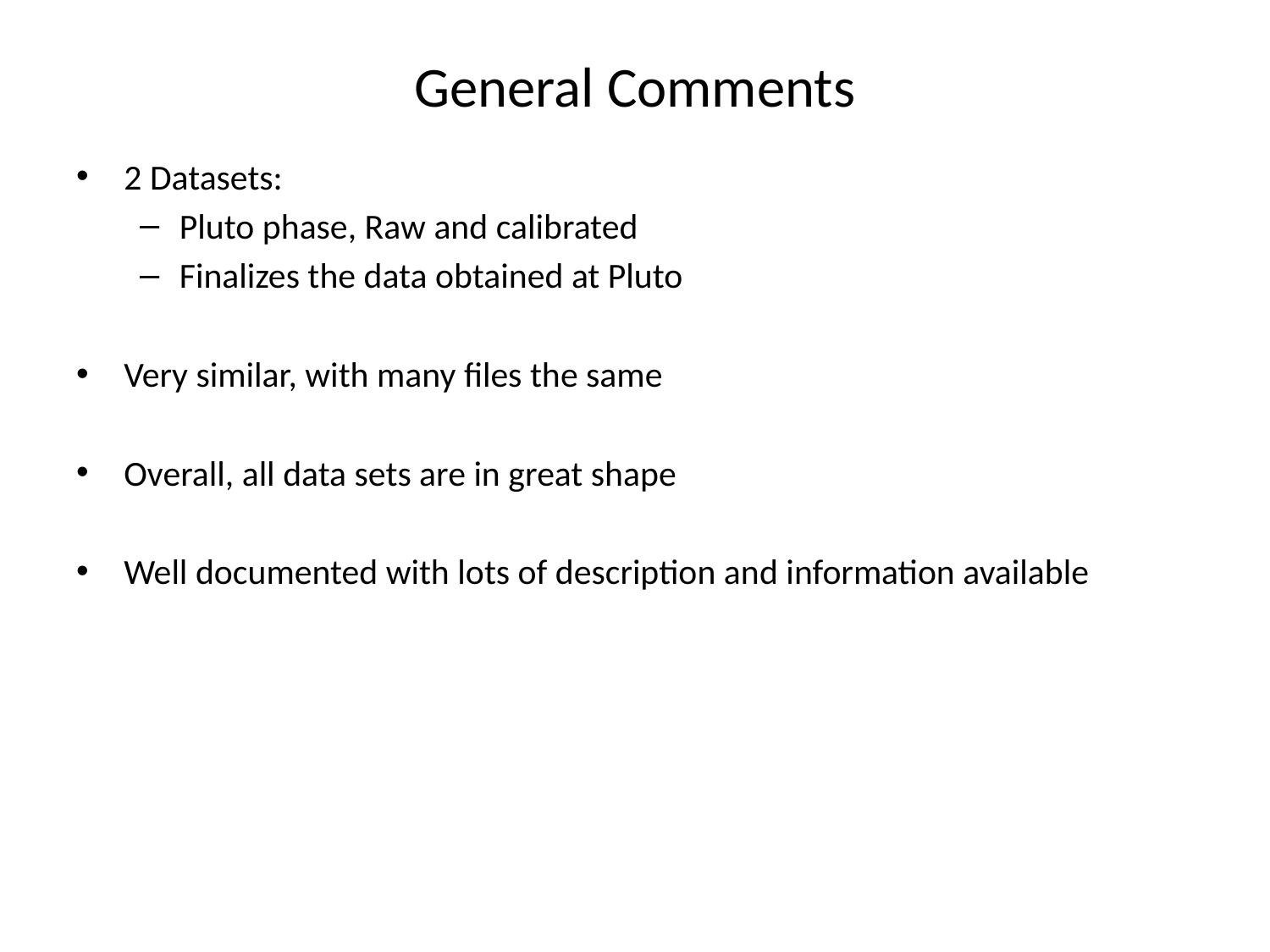

# General Comments
2 Datasets:
Pluto phase, Raw and calibrated
Finalizes the data obtained at Pluto

Very similar, with many files the same

Overall, all data sets are in great shape

Well documented with lots of description and information available